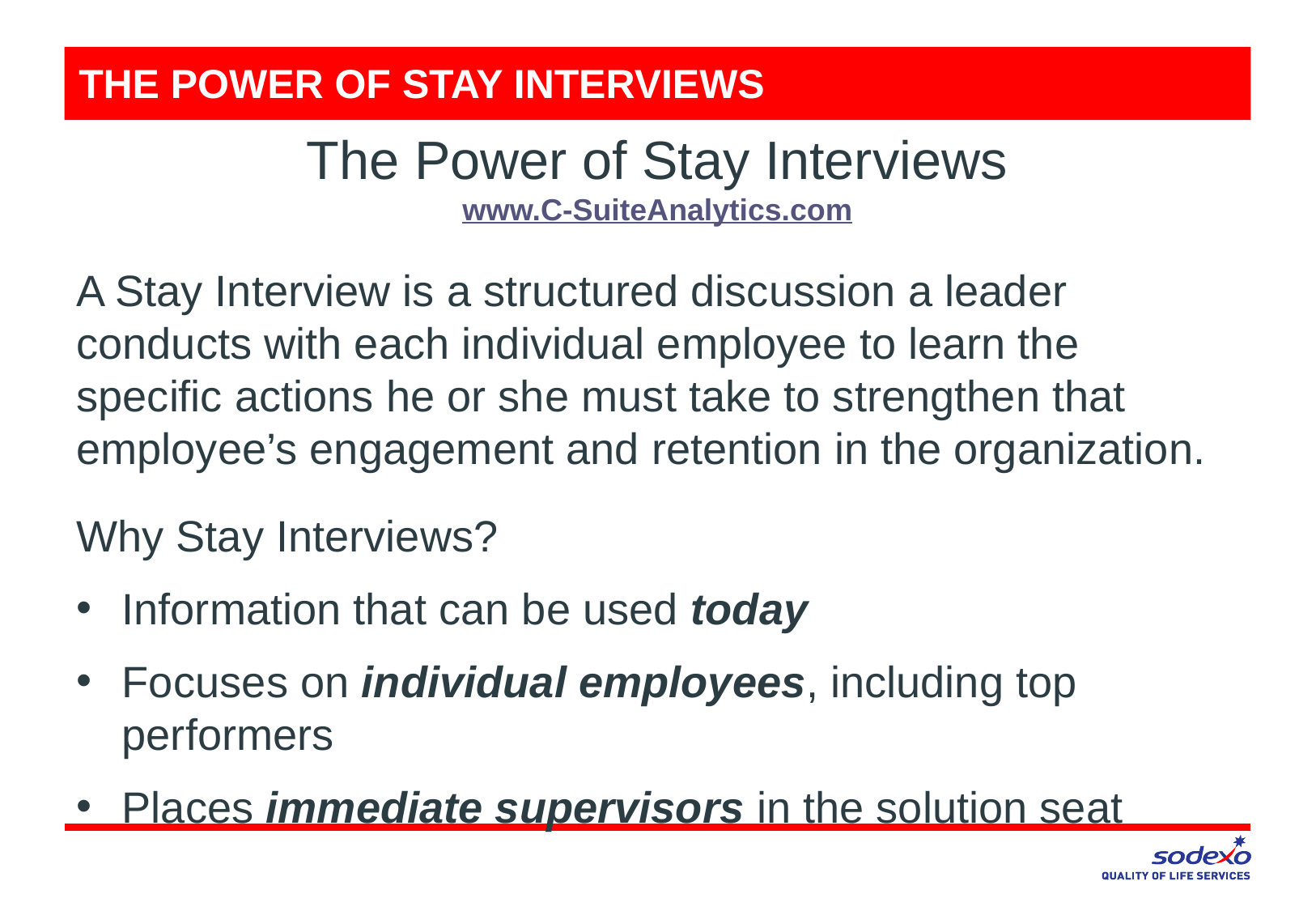

# THE POWER OF STAY INTERVIEWS
The Power of Stay Interviews
www.C-SuiteAnalytics.com

A Stay Interview is a structured discussion a leader conducts with each individual employee to learn the specific actions he or she must take to strengthen that employee’s engagement and retention in the organization.

Why Stay Interviews?
Information that can be used today
Focuses on individual employees, including top performers
Places immediate supervisors in the solution seat